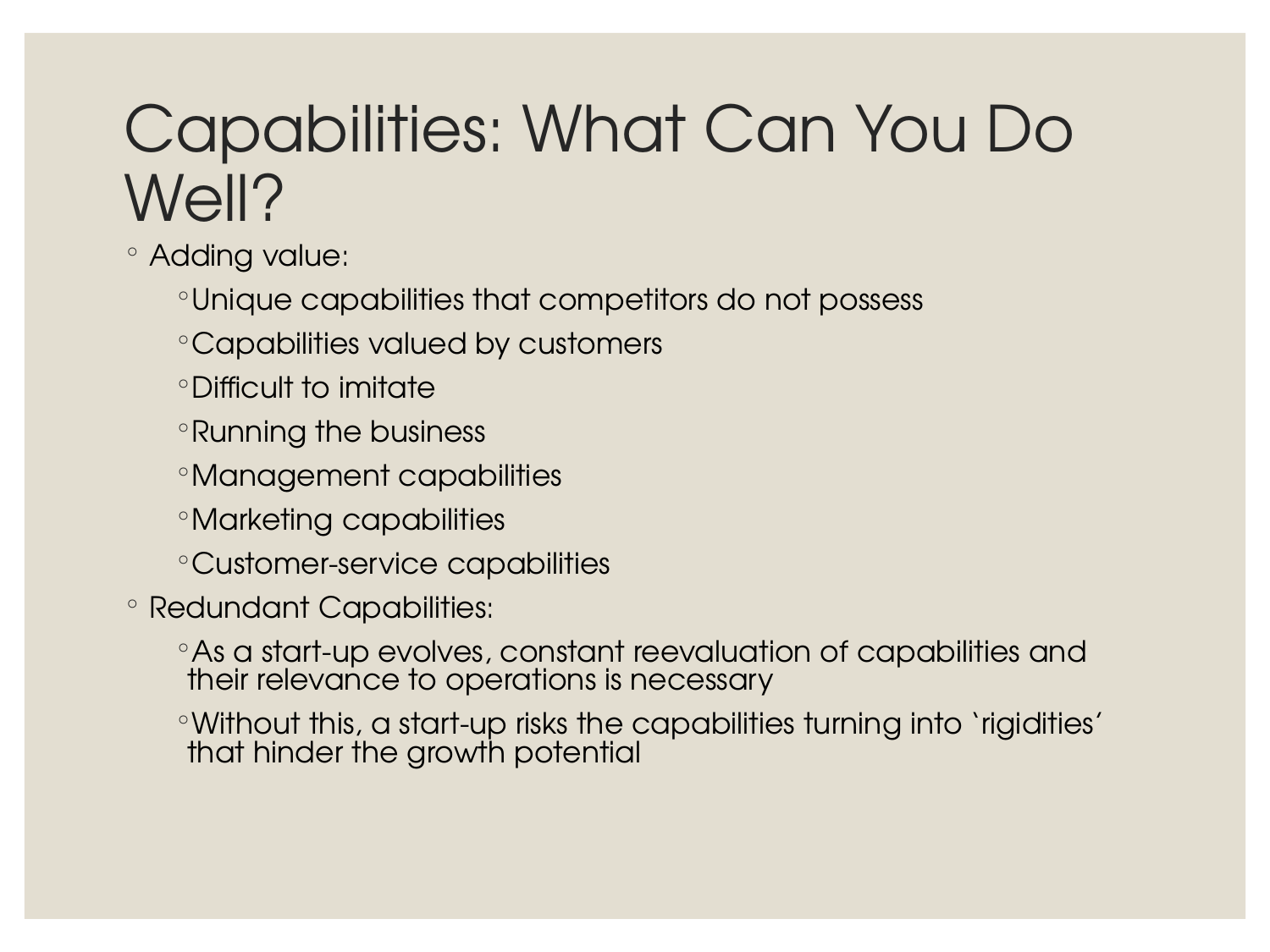

# Capabilities: What Can You Do Well?
Adding value:
Unique capabilities that competitors do not possess
Capabilities valued by customers
Difficult to imitate
Running the business
Management capabilities
Marketing capabilities
Customer-service capabilities
Redundant Capabilities:
As a start-up evolves, constant reevaluation of capabilities and their relevance to operations is necessary
Without this, a start-up risks the capabilities turning into ‘rigidities’ that hinder the growth potential